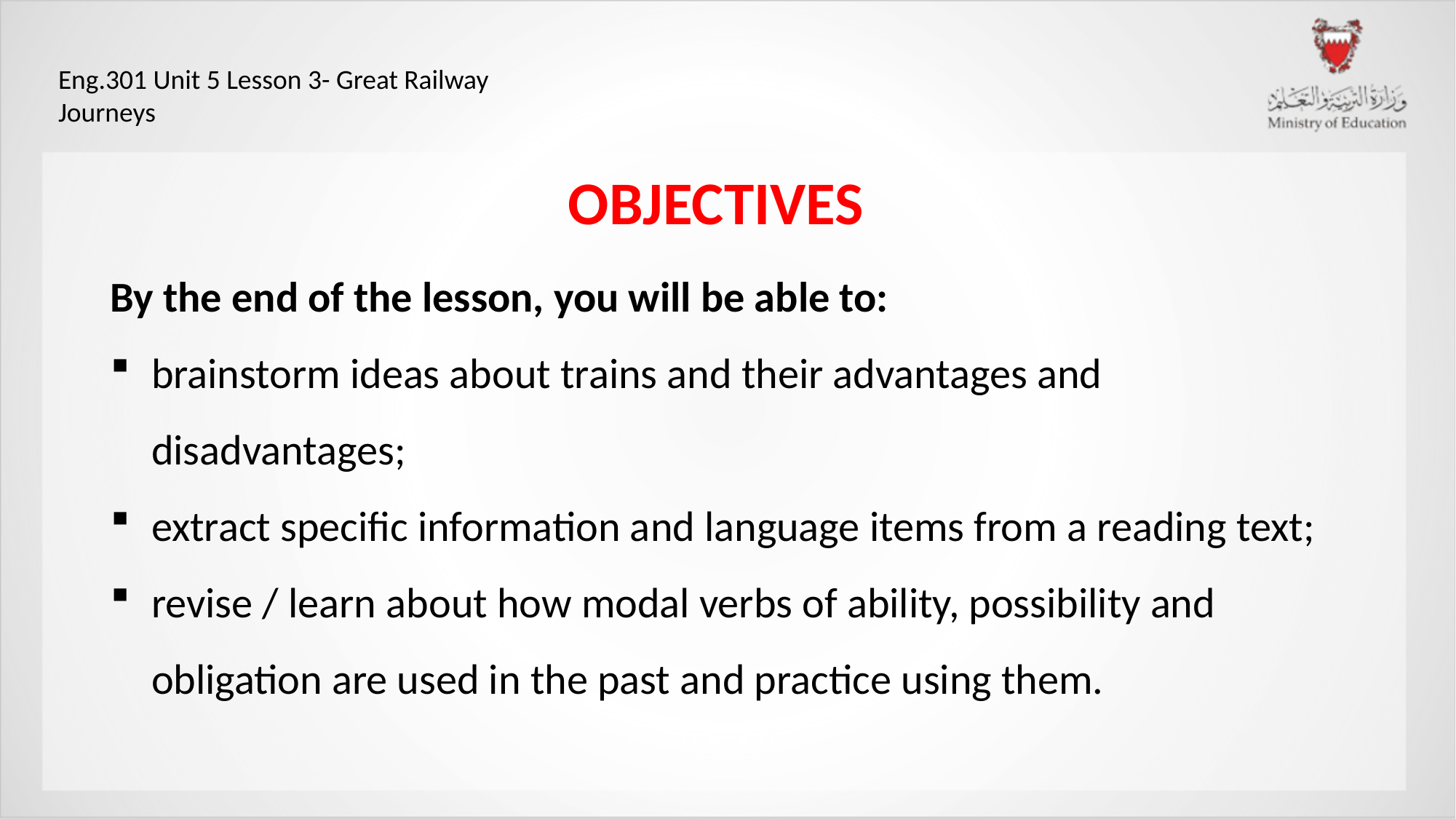

Eng.301 Unit 5 Lesson 3- Great Railway Journeys
OBJECTIVES
By the end of the lesson, you will be able to:
brainstorm ideas about trains and their advantages and disadvantages;
extract specific information and language items from a reading text;
revise / learn about how modal verbs of ability, possibility and obligation are used in the past and practice using them.